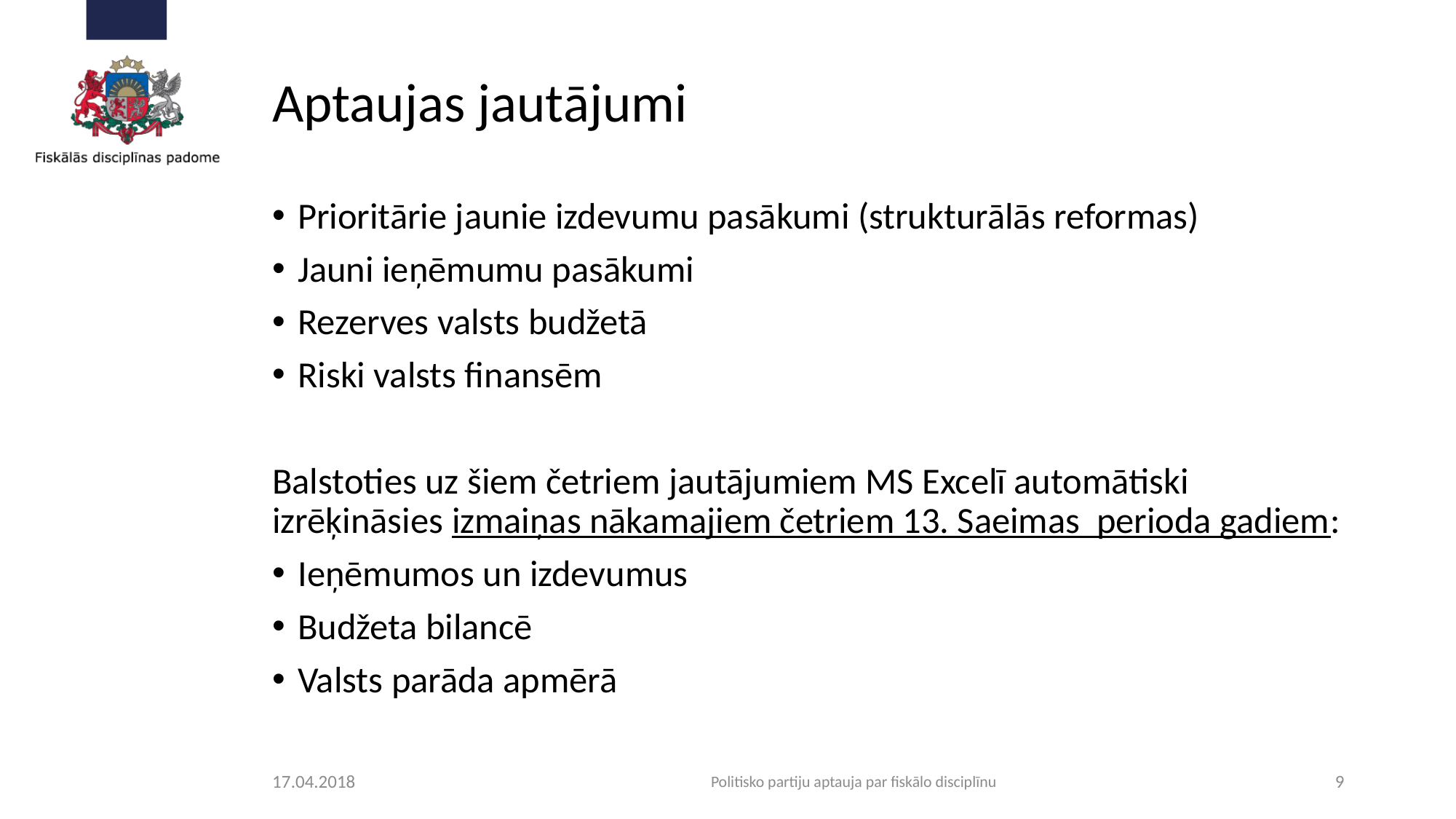

# Aptaujas jautājumi
Prioritārie jaunie izdevumu pasākumi (strukturālās reformas)
Jauni ieņēmumu pasākumi
Rezerves valsts budžetā
Riski valsts finansēm

Balstoties uz šiem četriem jautājumiem MS Excelī automātiski izrēķināsies izmaiņas nākamajiem četriem 13. Saeimas  perioda gadiem:
Ieņēmumos un izdevumus
Budžeta bilancē
Valsts parāda apmērā
17.04.2018
Politisko partiju aptauja par fiskālo disciplīnu
9